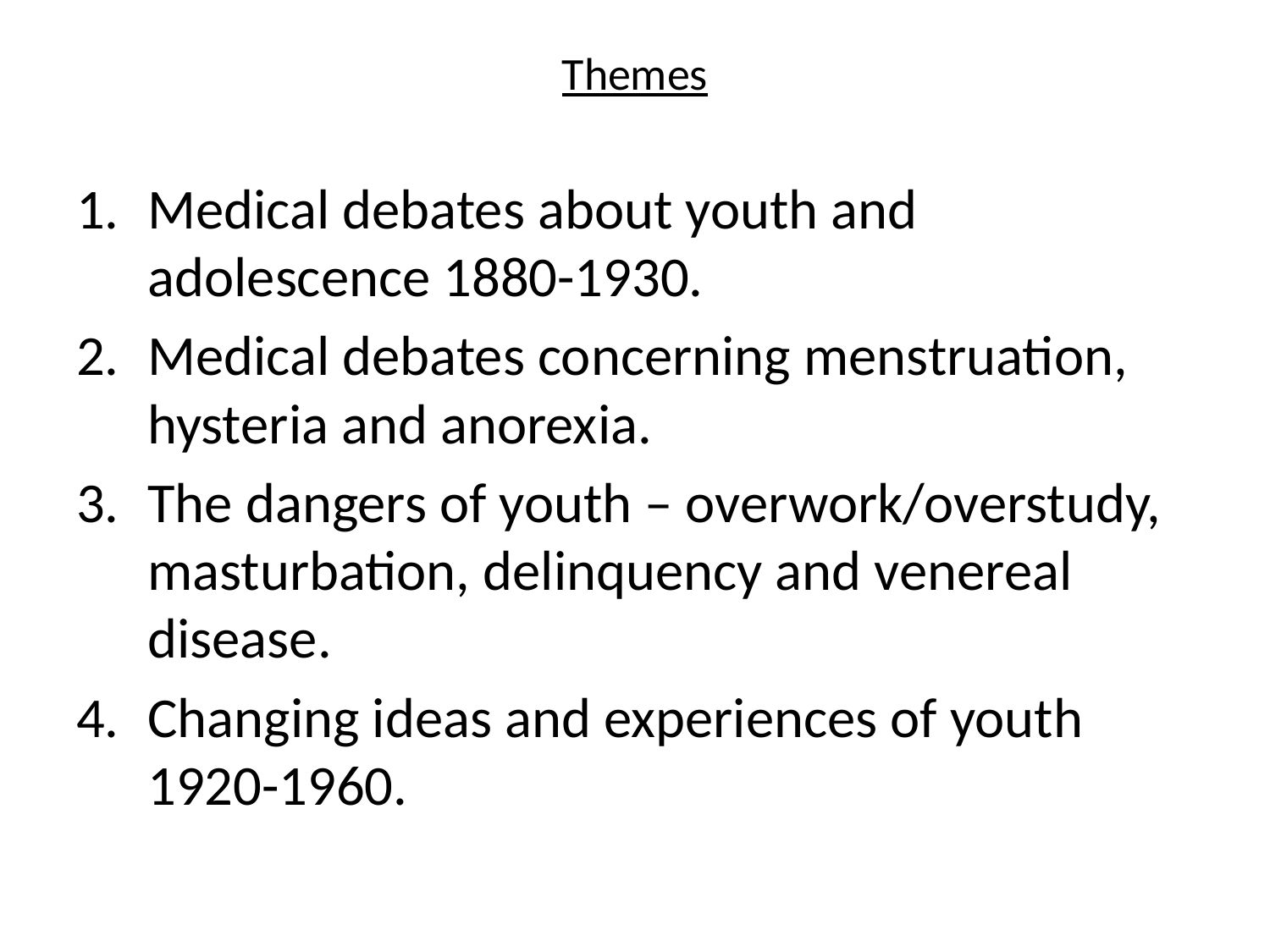

# Themes
Medical debates about youth and adolescence 1880-1930.
Medical debates concerning menstruation, hysteria and anorexia.
The dangers of youth – overwork/overstudy, masturbation, delinquency and venereal disease.
Changing ideas and experiences of youth 1920-1960.